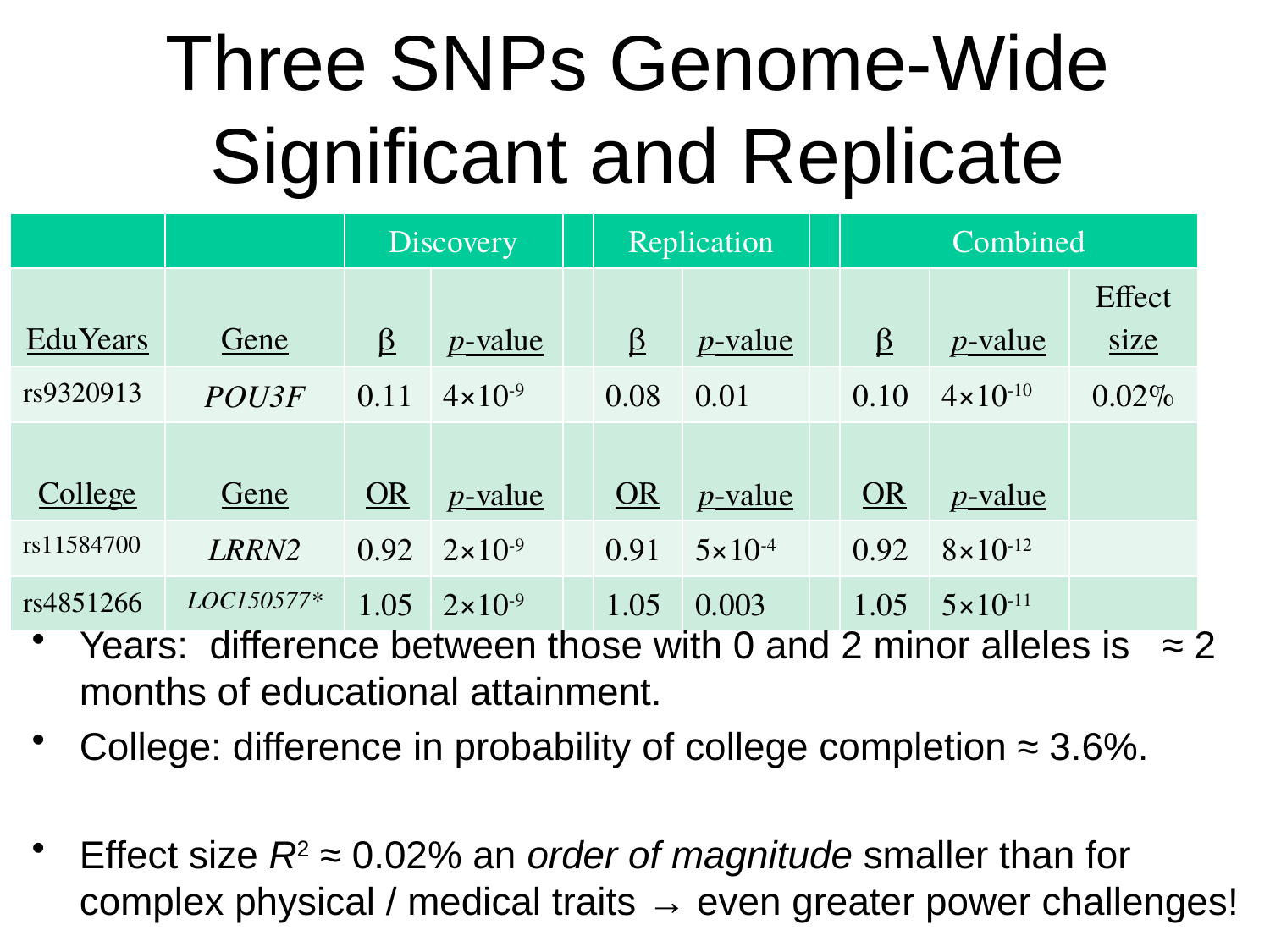

# Three SNPs Genome-Wide Significant and Replicate
|  |  | Discovery |  |  | Replication |  |  | Combined |  |  |
| --- | --- | --- | --- | --- | --- | --- | --- | --- | --- | --- |
| EduYears | Gene | β | p-value |  | β | p-value |  | β | p-value | Effect size |
| rs9320913 | POU3F | 0.11 | 4×10-9 |  | 0.08 | 0.01 |  | 0.10 | 4×10-10 | 0.02% |
| College | Gene | OR | p-value |  | OR | p-value |  | OR | p-value |  |
| rs11584700 | LRRN2 | 0.92 | 2×10-9 |  | 0.91 | 5×10-4 |  | 0.92 | 8×10-12 |  |
| rs4851266 | LOC150577\* | 1.05 | 2×10-9 |  | 1.05 | 0.003 |  | 1.05 | 5×10-11 |  |
Years:  difference between those with 0 and 2 minor alleles is   ≈ 2 months of educational attainment.
College: difference in probability of college completion ≈ 3.6%.

Effect size R2 ≈ 0.02% an order of magnitude smaller than for complex physical / medical traits → even greater power challenges!